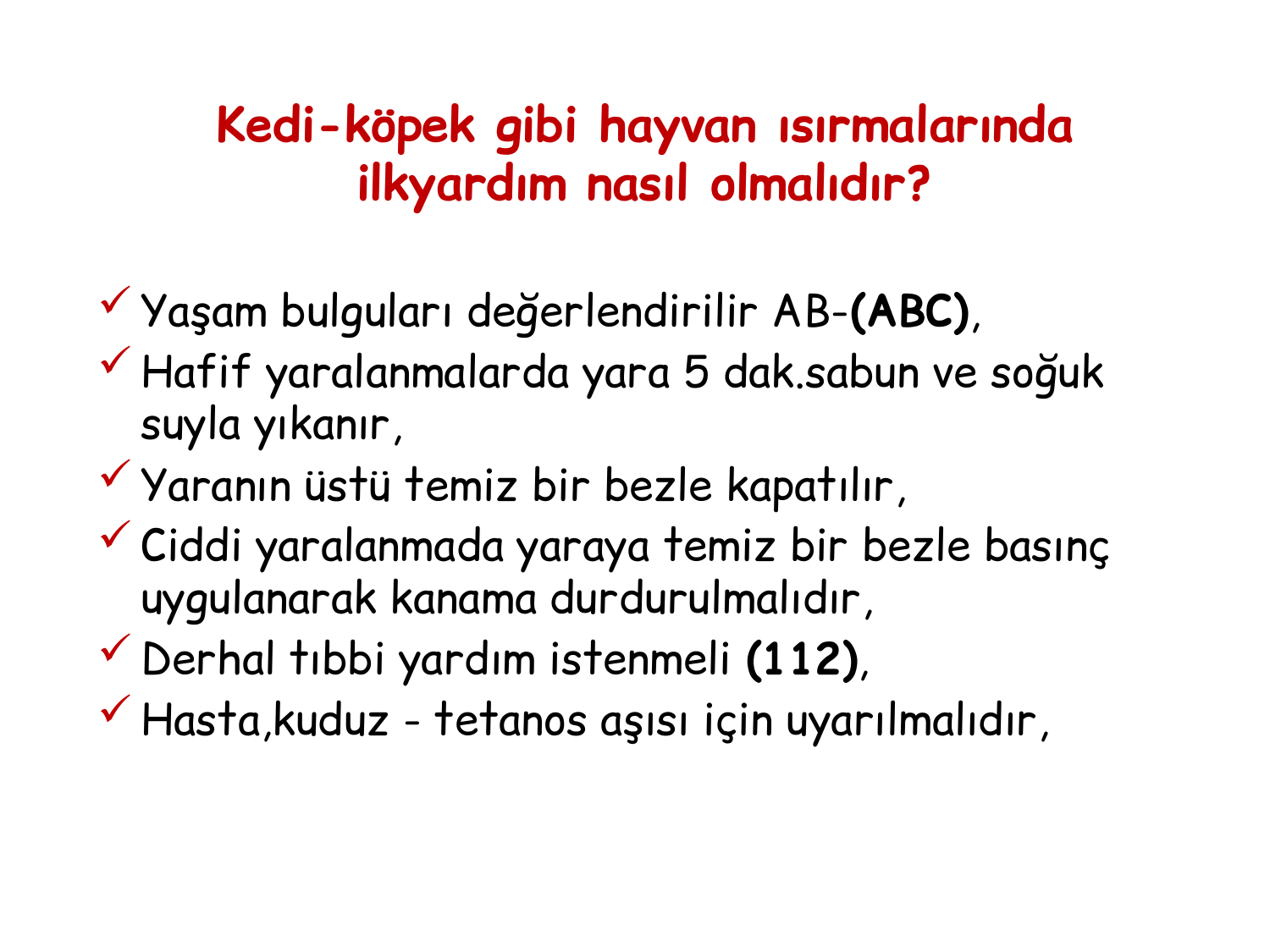

# Kedi-köpek gibi hayvan ısırmalarında ilkyardım nasıl olmalıdır?
Yaşam bulguları değerlendirilir AB-(ABC),
Hafif yaralanmalarda yara 5 dak.sabun ve soğuk suyla yıkanır,
Yaranın üstü temiz bir bezle kapatılır,
Ciddi yaralanmada yaraya temiz bir bezle basınç uygulanarak kanama durdurulmalıdır,
Derhal tıbbi yardım istenmeli (112),
Hasta,kuduz - tetanos aşısı için uyarılmalıdır,